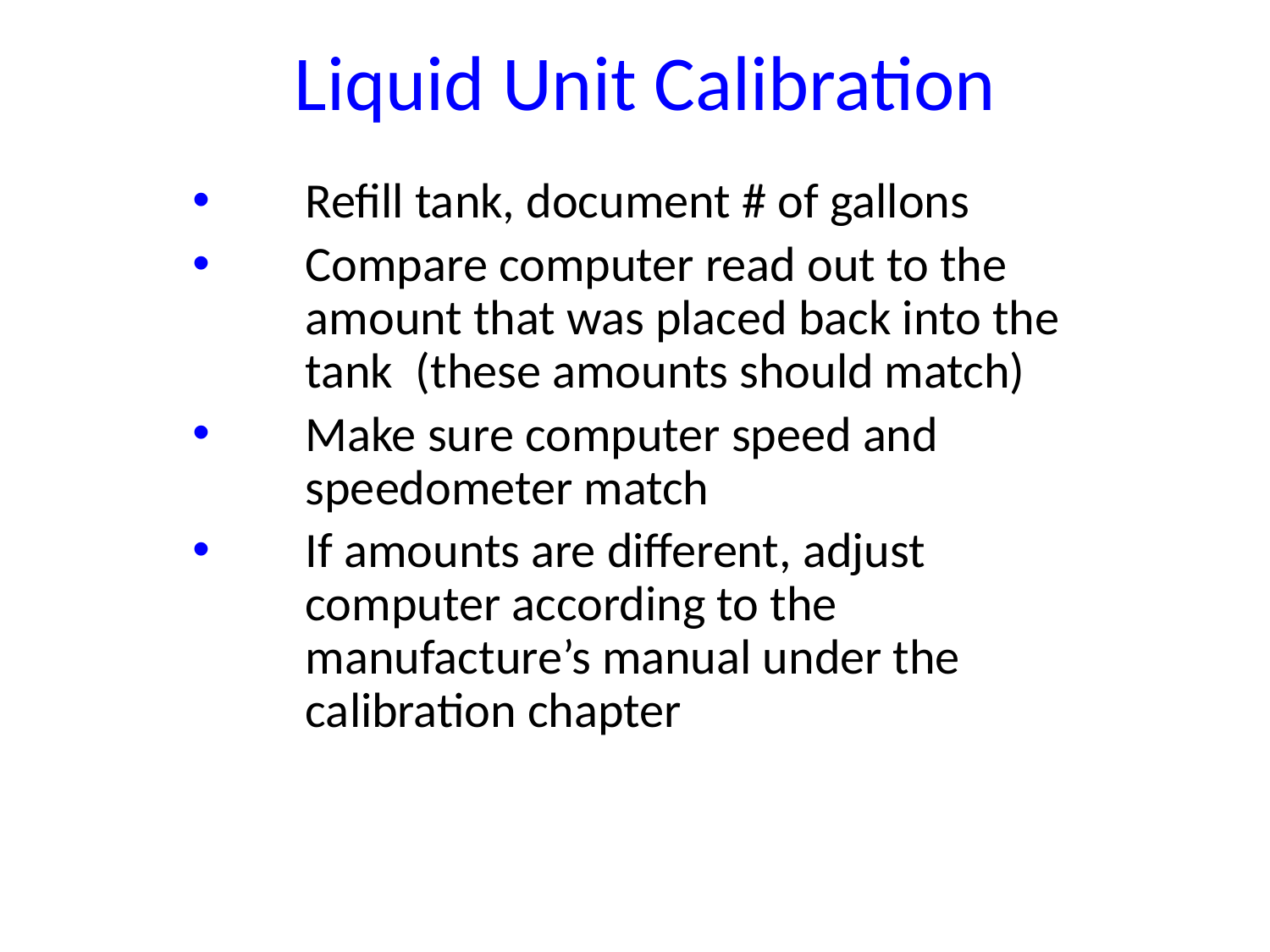

# Liquid Unit Calibration
Refill tank, document # of gallons
Compare computer read out to the amount that was placed back into the tank  (these amounts should match)
Make sure computer speed and speedometer match
If amounts are different, adjust computer according to the manufacture’s manual under the calibration chapter